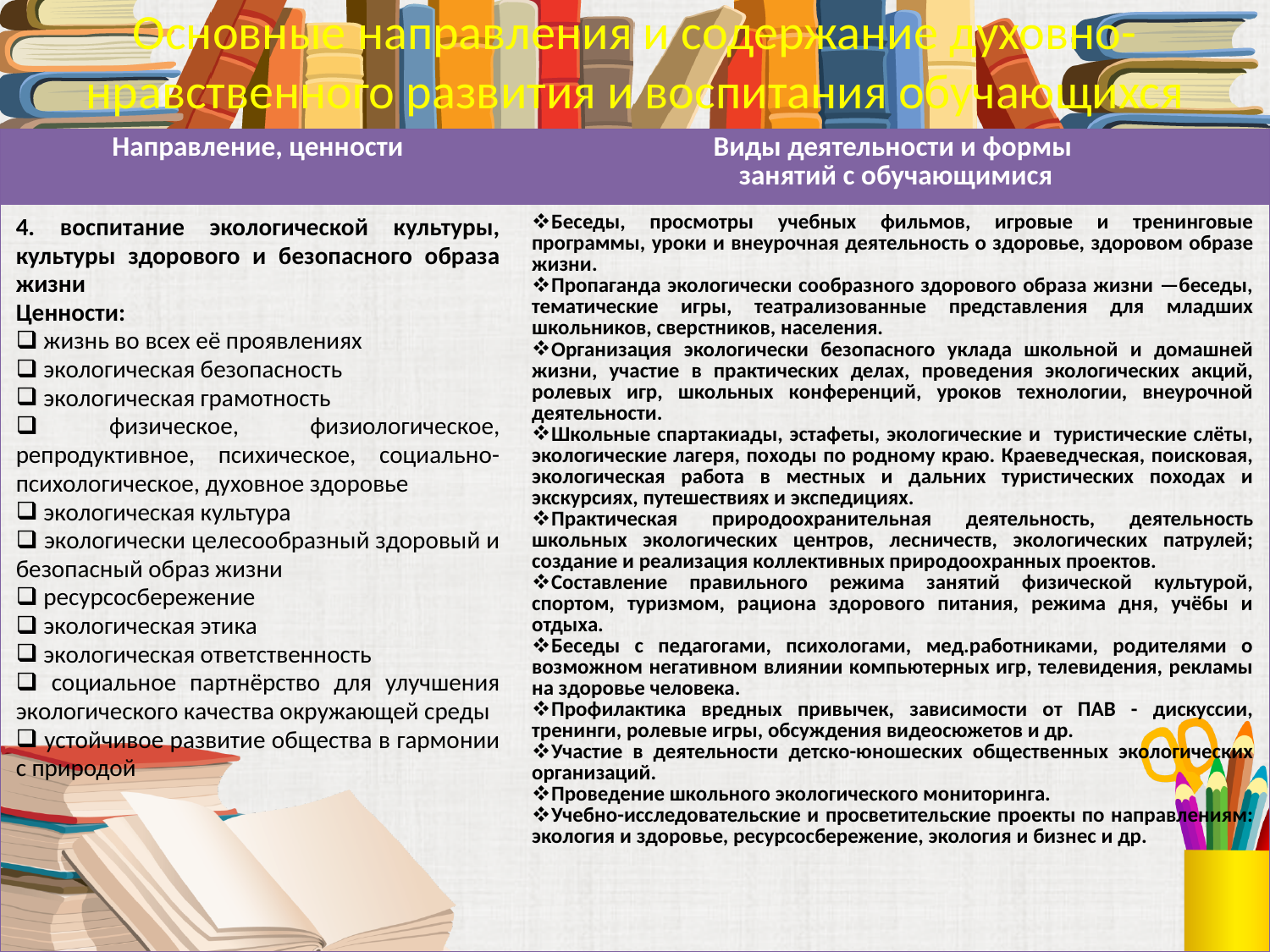

Основные направления и содержание духовно-нравственного развития и воспитания обучающихся
| Направление, ценности | Виды деятельности и формы занятий с обучающимися |
| --- | --- |
| 4. воспитание экологической культуры, культуры здорового и безопасного образа жизни Ценности: жизнь во всех её проявлениях экологическая безопасность экологическая грамотность физическое, физиологическое, репродуктивное, психическое, социально-психологическое, духовное здоровье экологическая культура экологически целесообразный здоровый и безопасный образ жизни ресурсосбережение экологическая этика экологическая ответственность социальное партнёрство для улучшения экологического качества окружающей среды устойчивое развитие общества в гармонии с природой | Беседы, просмотры учебных фильмов, игровые и тренинговые программы, уроки и внеурочная деятельность о здоровье, здоровом образе жизни. Пропаганда экологически сообразного здорового образа жизни —беседы, тематические игры, театрализованные представления для младших школьников, сверстников, населения. Организация экологически безопасного уклада школьной и домашней жизни, участие в практических делах, проведения экологических акций, ролевых игр, школьных конференций, уроков технологии, внеурочной деятельности. Школьные спартакиады, эстафеты, экологические и туристические слёты, экологические лагеря, походы по родному краю. Краеведческая, поисковая, экологическая работа в местных и дальних туристических походах и экскурсиях, путешествиях и экспедициях. Практическая природоохранительная деятельность, деятельность школьных экологических центров, лесничеств, экологических патрулей; создание и реализация коллективных природоохранных проектов. Составление правильного режима занятий физической культурой, спортом, туризмом, рациона здорового питания, режима дня, учёбы и отдыха. Беседы с педагогами, психологами, мед.работниками, родителями о возможном негативном влиянии компьютерных игр, телевидения, рекламы на здоровье человека. Профилактика вредных привычек, зависимости от ПАВ - дискуссии, тренинги, ролевые игры, обсуждения видеосюжетов и др. Участие в деятельности детско-юношеских общественных экологических организаций. Проведение школьного экологического мониторинга. Учебно-исследовательские и просветительские проекты по направлениям: экология и здоровье, ресурсосбережение, экология и бизнес и др. |